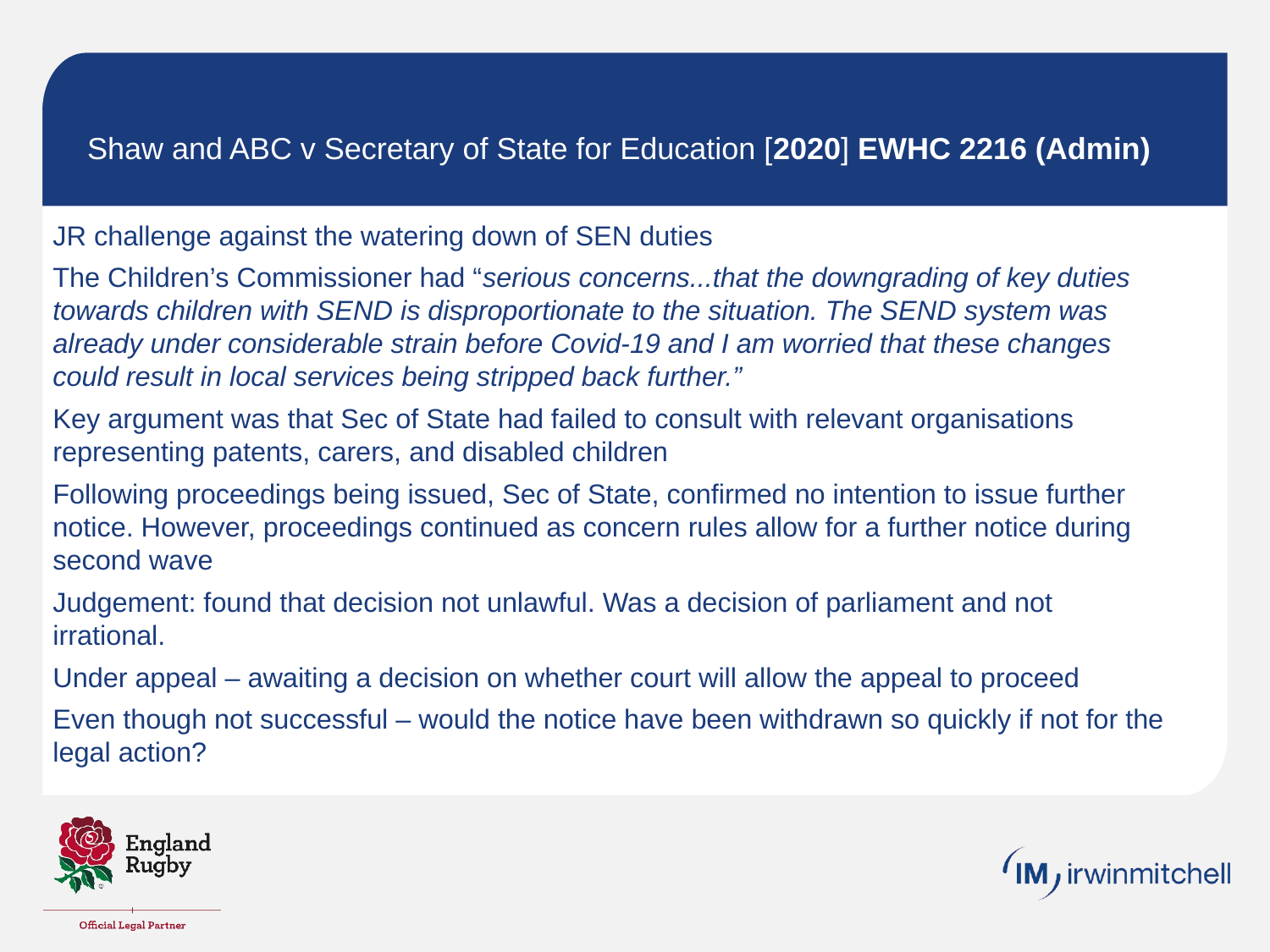

# Shaw and ABC v Secretary of State for Education [2020] EWHC 2216 (Admin)
JR challenge against the watering down of SEN duties
The Children’s Commissioner had “serious concerns...that the downgrading of key duties towards children with SEND is disproportionate to the situation. The SEND system was already under considerable strain before Covid-19 and I am worried that these changes could result in local services being stripped back further.”
Key argument was that Sec of State had failed to consult with relevant organisations representing patents, carers, and disabled children
Following proceedings being issued, Sec of State, confirmed no intention to issue further notice. However, proceedings continued as concern rules allow for a further notice during second wave
Judgement: found that decision not unlawful. Was a decision of parliament and not irrational.
Under appeal – awaiting a decision on whether court will allow the appeal to proceed
Even though not successful – would the notice have been withdrawn so quickly if not for the legal action?